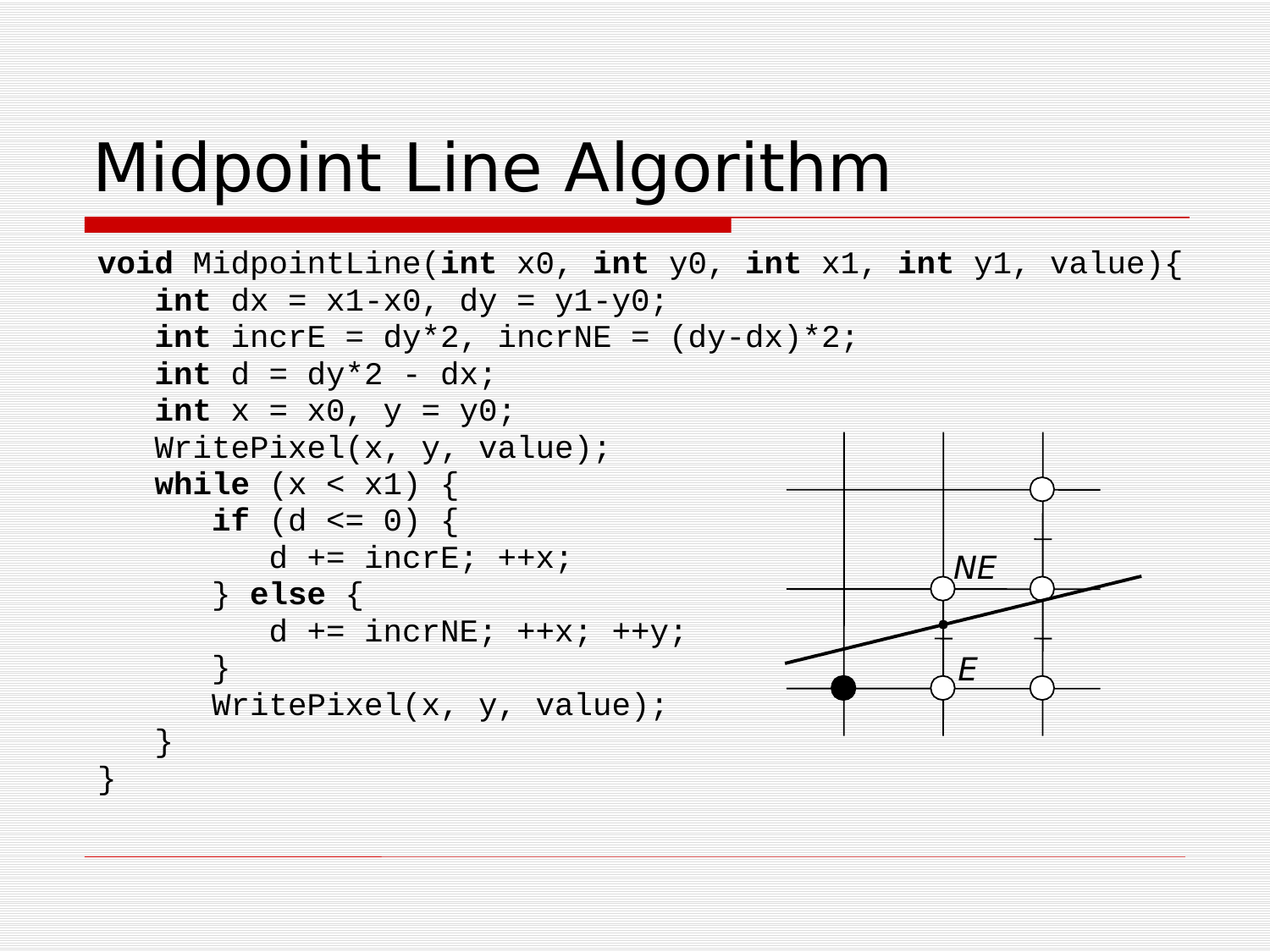

# Midpoint Line Algorithm
void MidpointLine(int x0, int y0, int x1, int y1, value){
   int dx = x1-x0, dy = y1-y0;
   int incrE = dy*2, incrNE = (dy-dx)*2;
   int d = dy*2 - dx;
   int x = x0, y = y0;
   WritePixel(x, y, value);
   while (x < x1) {
      if (d <= 0) {
         d += incrE; ++x;
      } else {
         d += incrNE; ++x; ++y;
      }
      WritePixel(x, y, value);
   }
}

NE

E